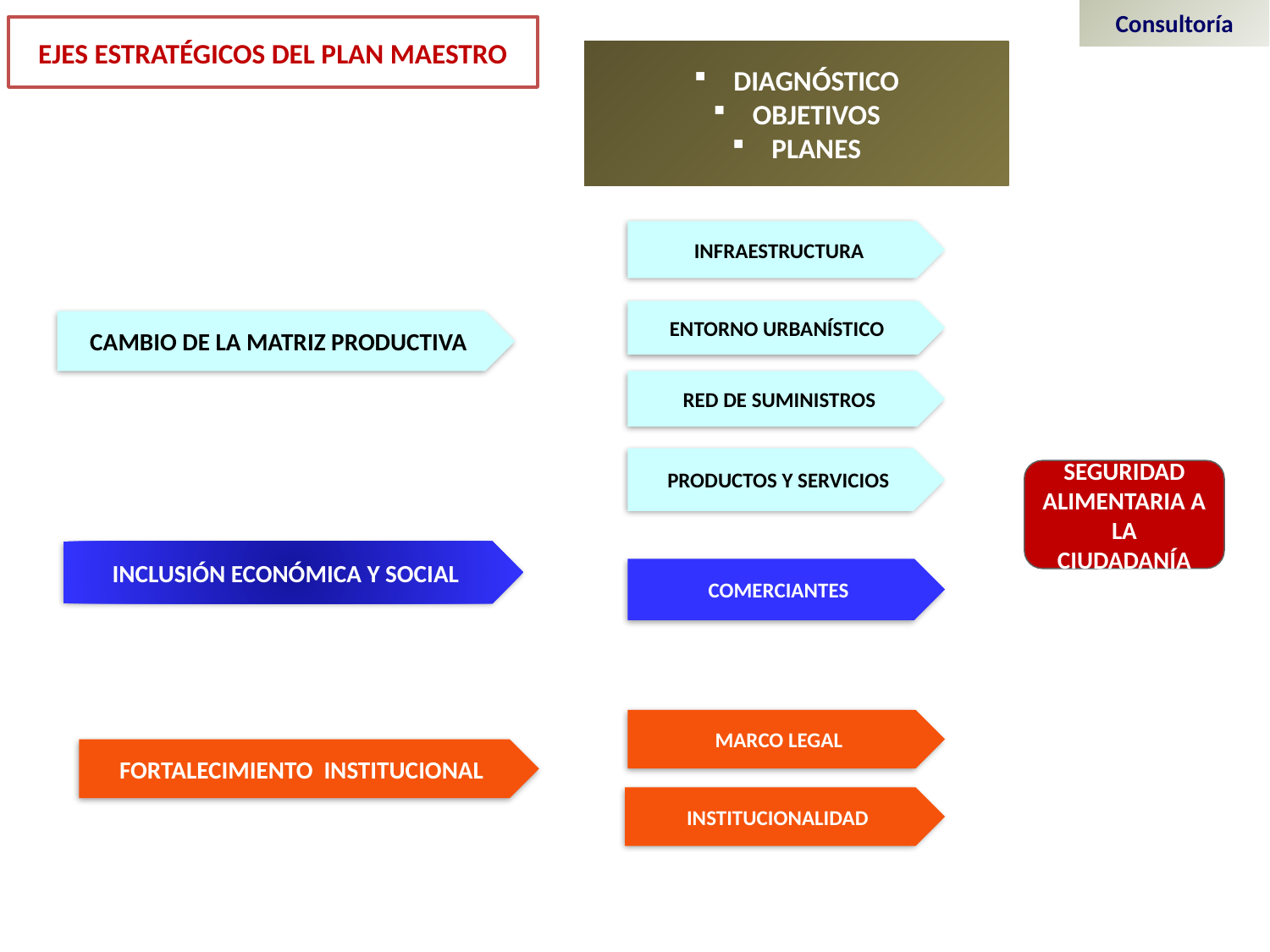

Consultoría
EJES ESTRATÉGICOS DEL PLAN MAESTRO

DIAGNÓSTICO
OBJETIVOS
PLANES

INFRAESTRUCTURA
ENTORNO URBANÍSTICO
CAMBIO DE LA MATRIZ PRODUCTIVA
RED DE SUMINISTROS
SEGURIDAD ALIMENTARIA A LA CIUDADANÍA
PRODUCTOS Y SERVICIOS
INCLUSIÓN ECONÓMICA Y SOCIAL
COMERCIANTES
MARCO LEGAL
FORTALECIMIENTO  INSTITUCIONAL
INSTITUCIONALIDAD